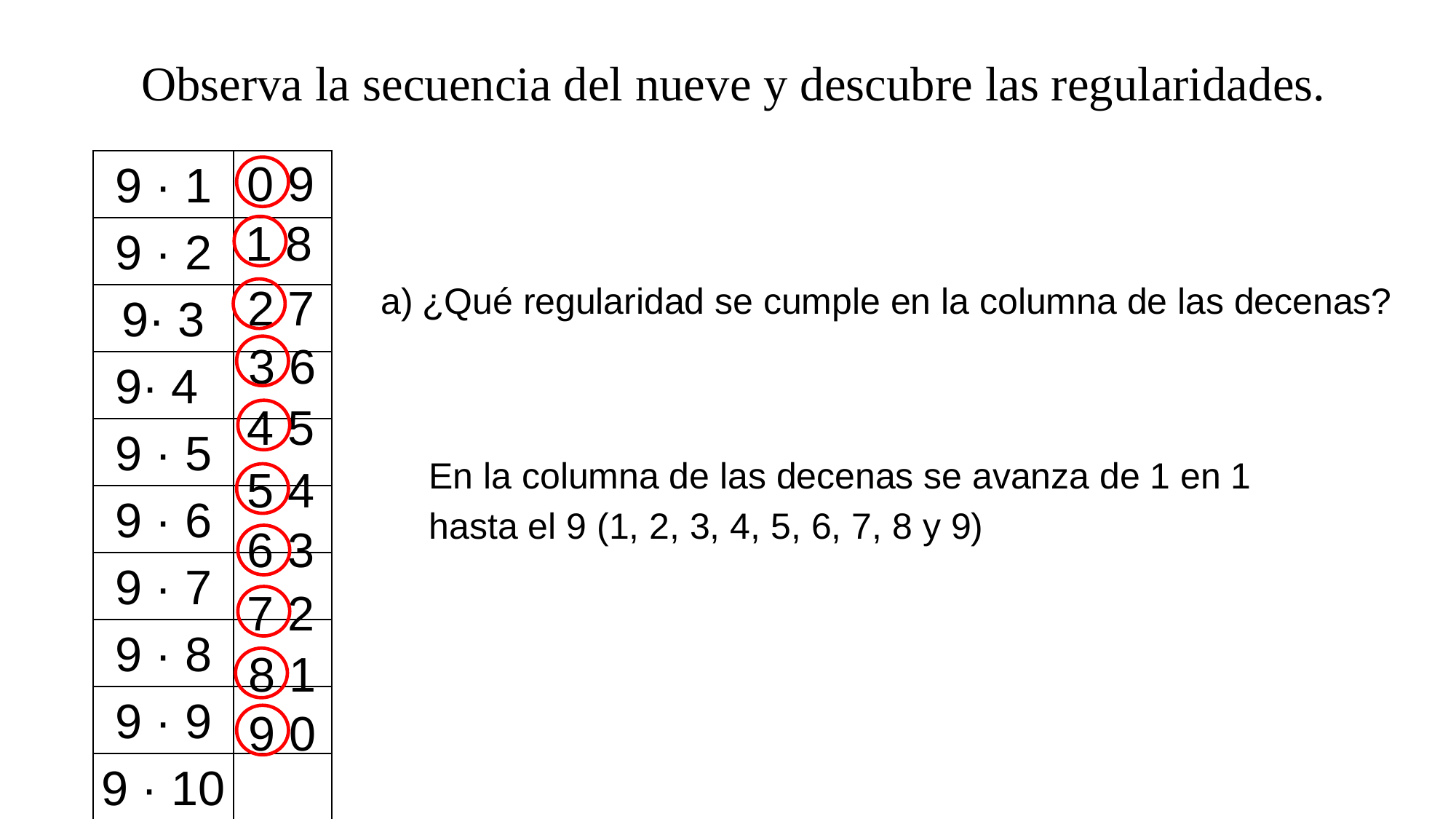

Observa la secuencia del nueve y descubre las regularidades.
0 9
| 9 · 1 |  |
| --- | --- |
| 9 · 2 |  |
| 9· 3 |  |
| 9· 4 |  |
| 9 · 5 |  |
| 9 · 6 |  |
| 9 · 7 |  |
| 9 · 8 |  |
| 9 · 9 |  |
| 9 · 10 |  |

1 8

¿Qué regularidad se cumple en la columna de las decenas?
2 7

3 6

4 5

En la columna de las decenas se avanza de 1 en 1 hasta el 9 (1, 2, 3, 4, 5, 6, 7, 8 y 9)
5 4

6 3

7 2

8 1

9 0